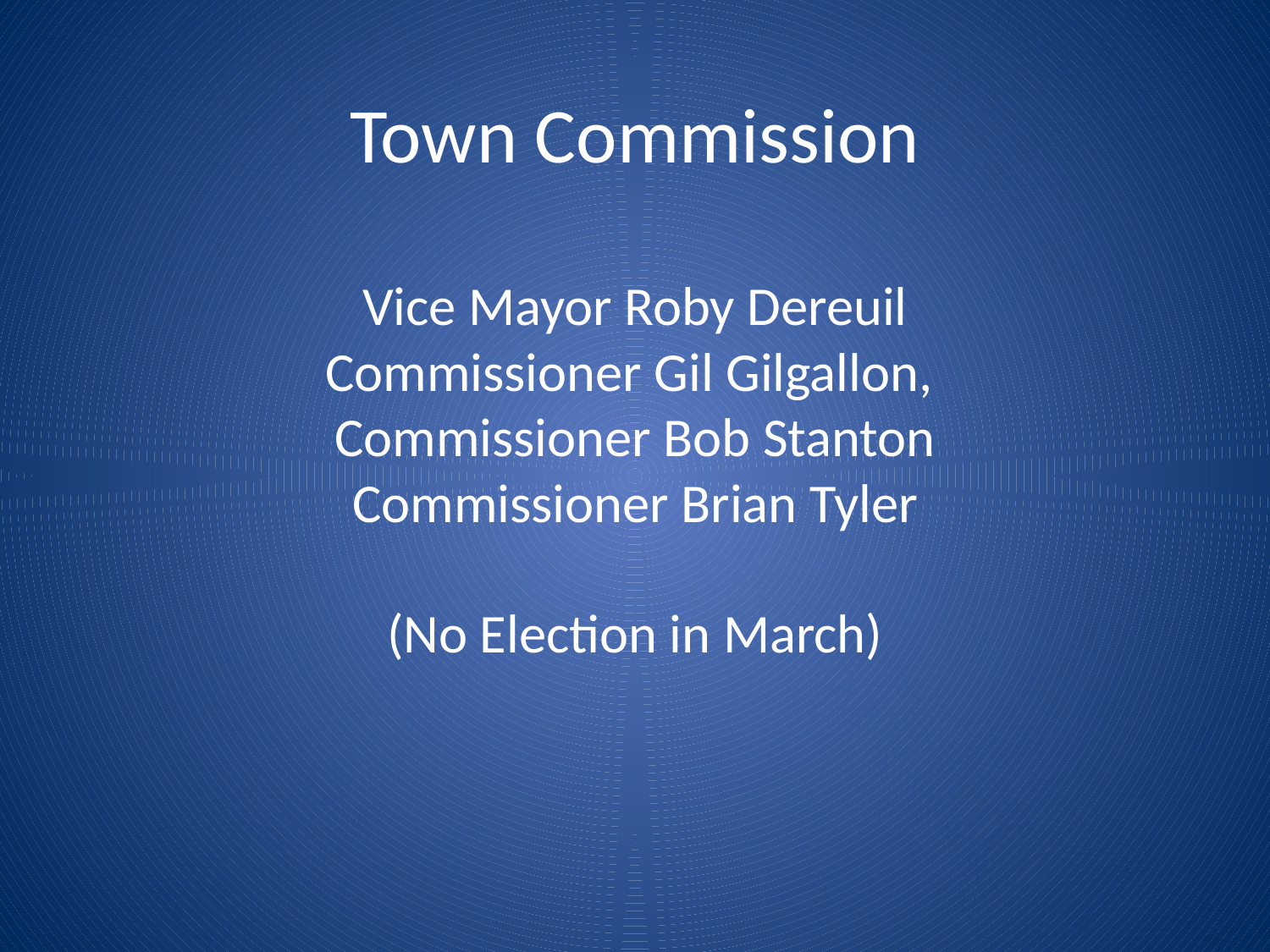

# Town Commission Vice Mayor Roby Dereuil Commissioner Gil Gilgallon, Commissioner Bob Stanton Commissioner Brian Tyler (No Election in March)